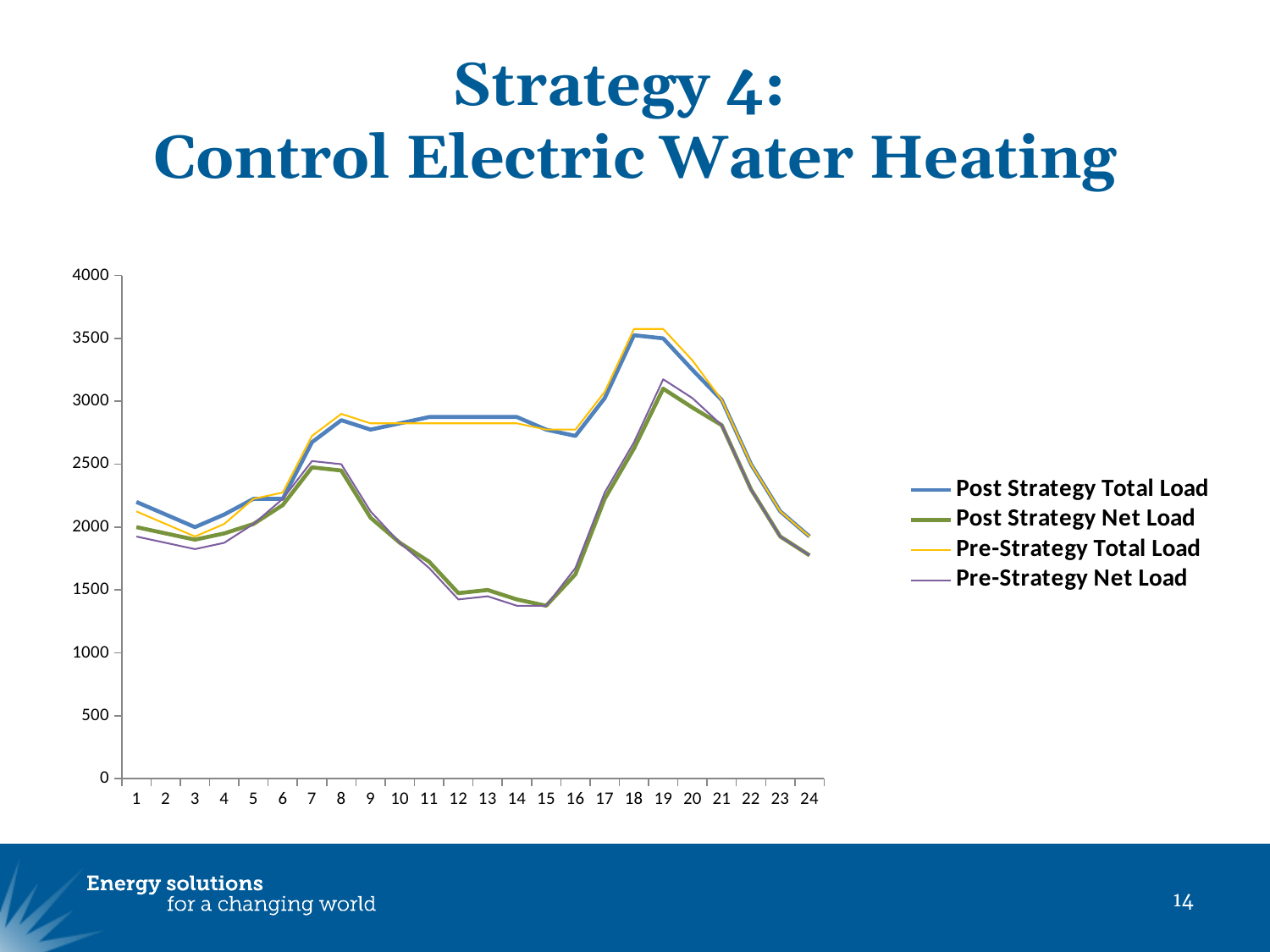

# Strategy 4: Control Electric Water Heating

### Chart

| Category |  |  |  |  |
|---|---|---|---|---|
14